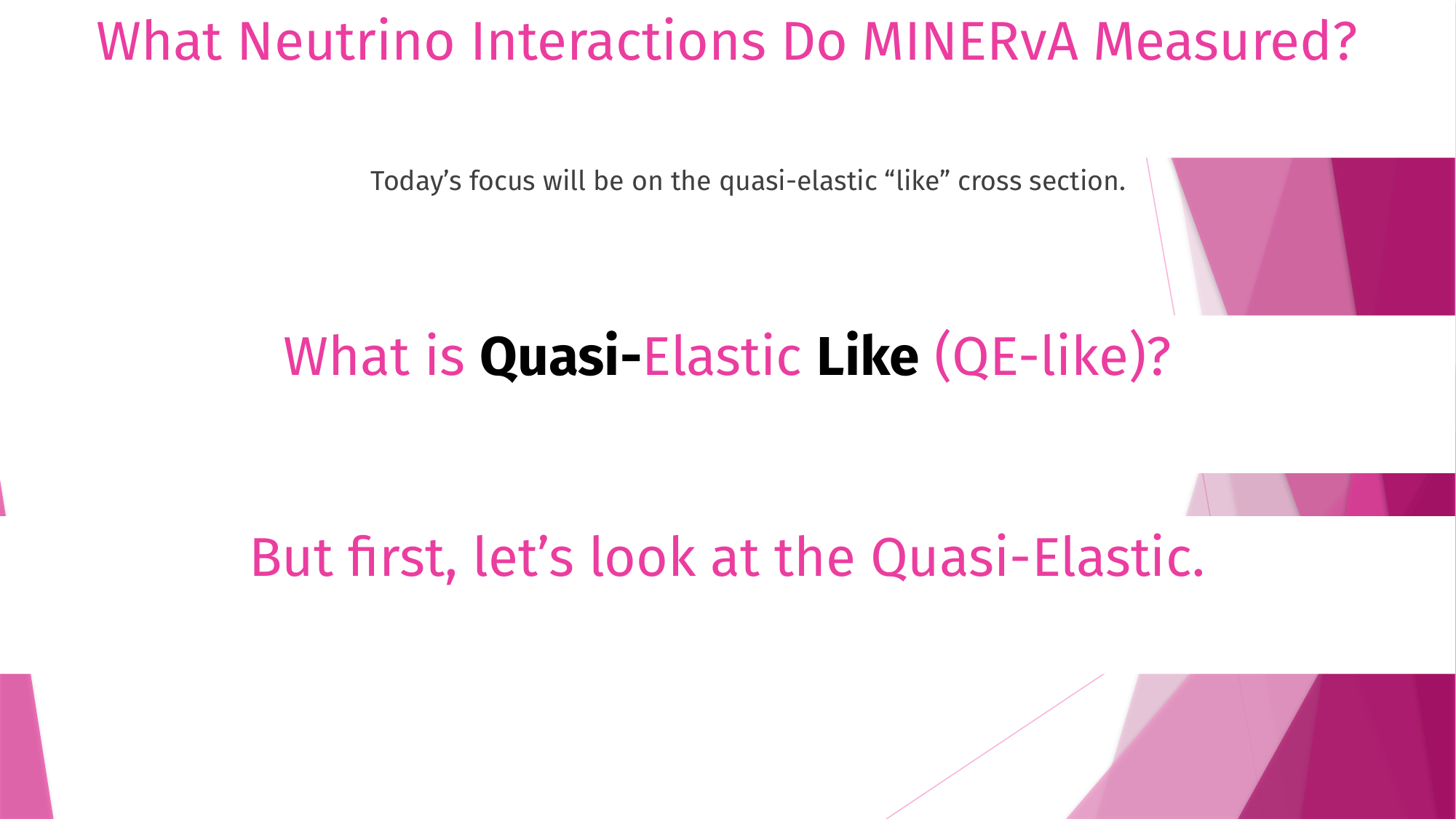

What Neutrino Interactions Do MINERvA Measured?
5
Today’s focus will be on the quasi-elastic “like” cross section.
What is Quasi-Elastic Like (QE-like)?
But first, let’s look at the Quasi-Elastic.